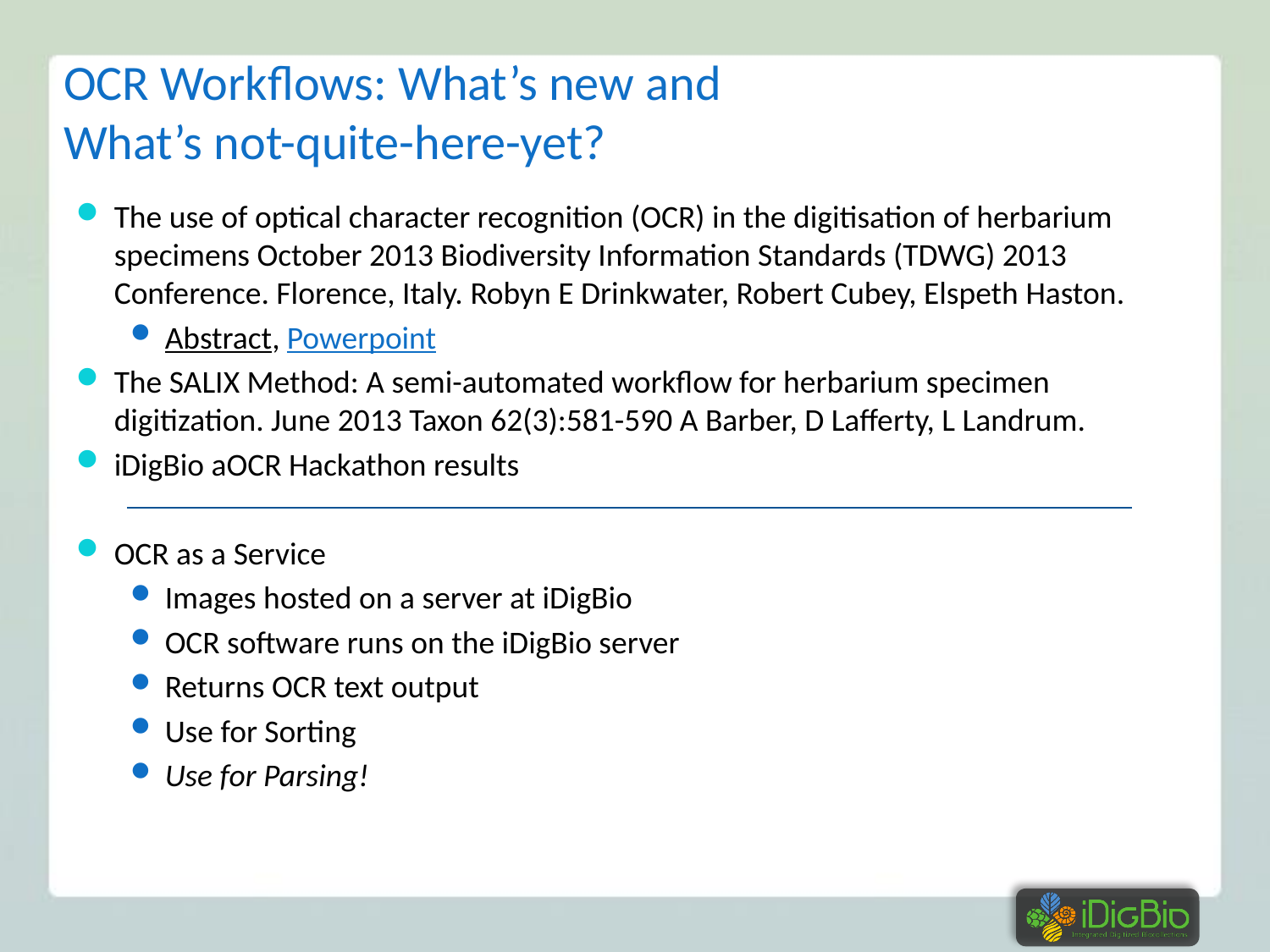

# OCR Workflows: What’s new and What’s not-quite-here-yet?
The use of optical character recognition (OCR) in the digitisation of herbarium specimens October 2013 Biodiversity Information Standards (TDWG) 2013 Conference. Florence, Italy. Robyn E Drinkwater, Robert Cubey, Elspeth Haston.
Abstract, Powerpoint
The SALIX Method: A semi-automated workflow for herbarium specimen digitization. June 2013 Taxon 62(3):581-590 A Barber, D Lafferty, L Landrum.
iDigBio aOCR Hackathon results

OCR as a Service
Images hosted on a server at iDigBio
OCR software runs on the iDigBio server
Returns OCR text output
Use for Sorting
Use for Parsing!